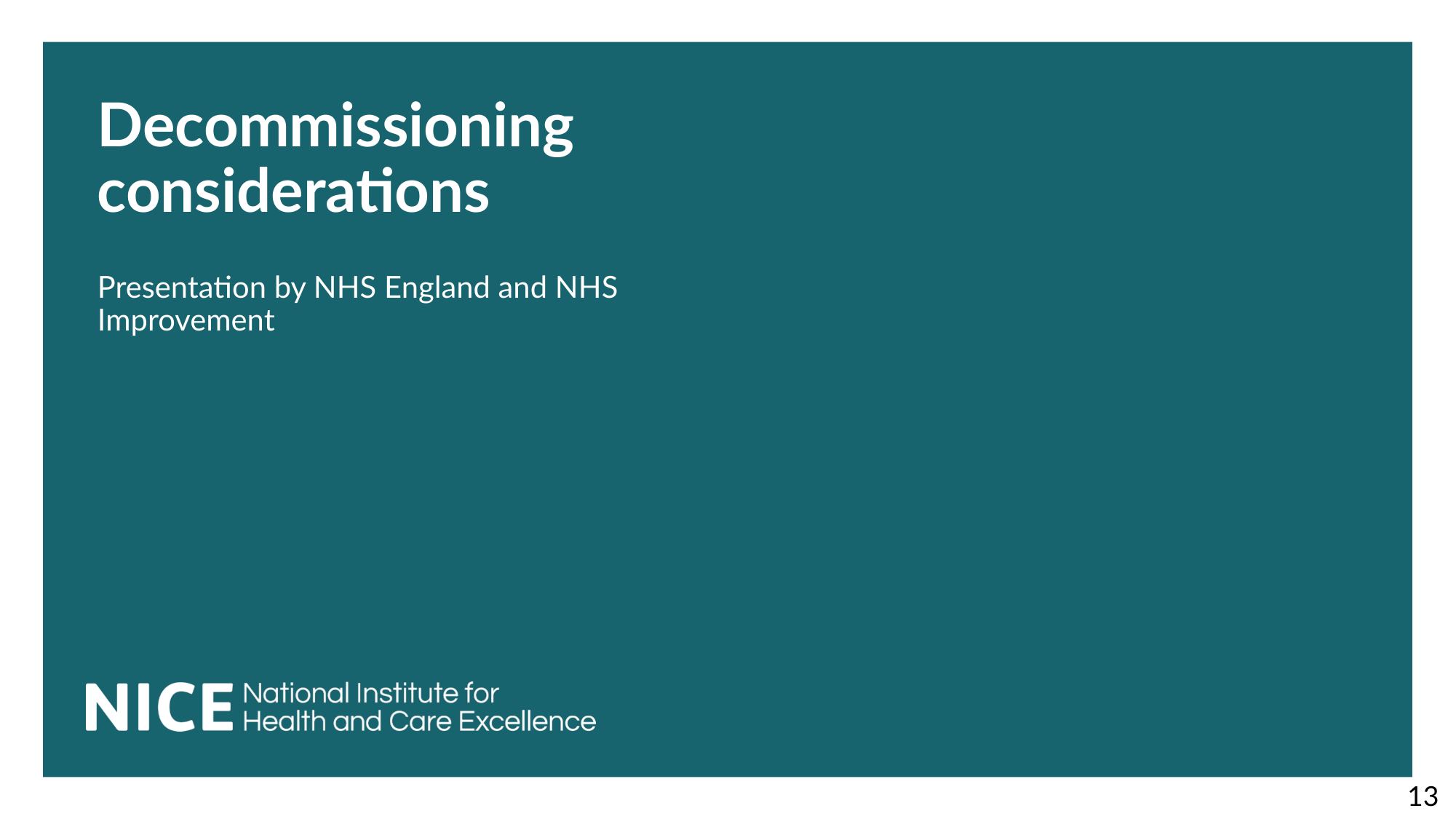

# Decommissioning considerations
Presentation by NHS England and NHS Improvement